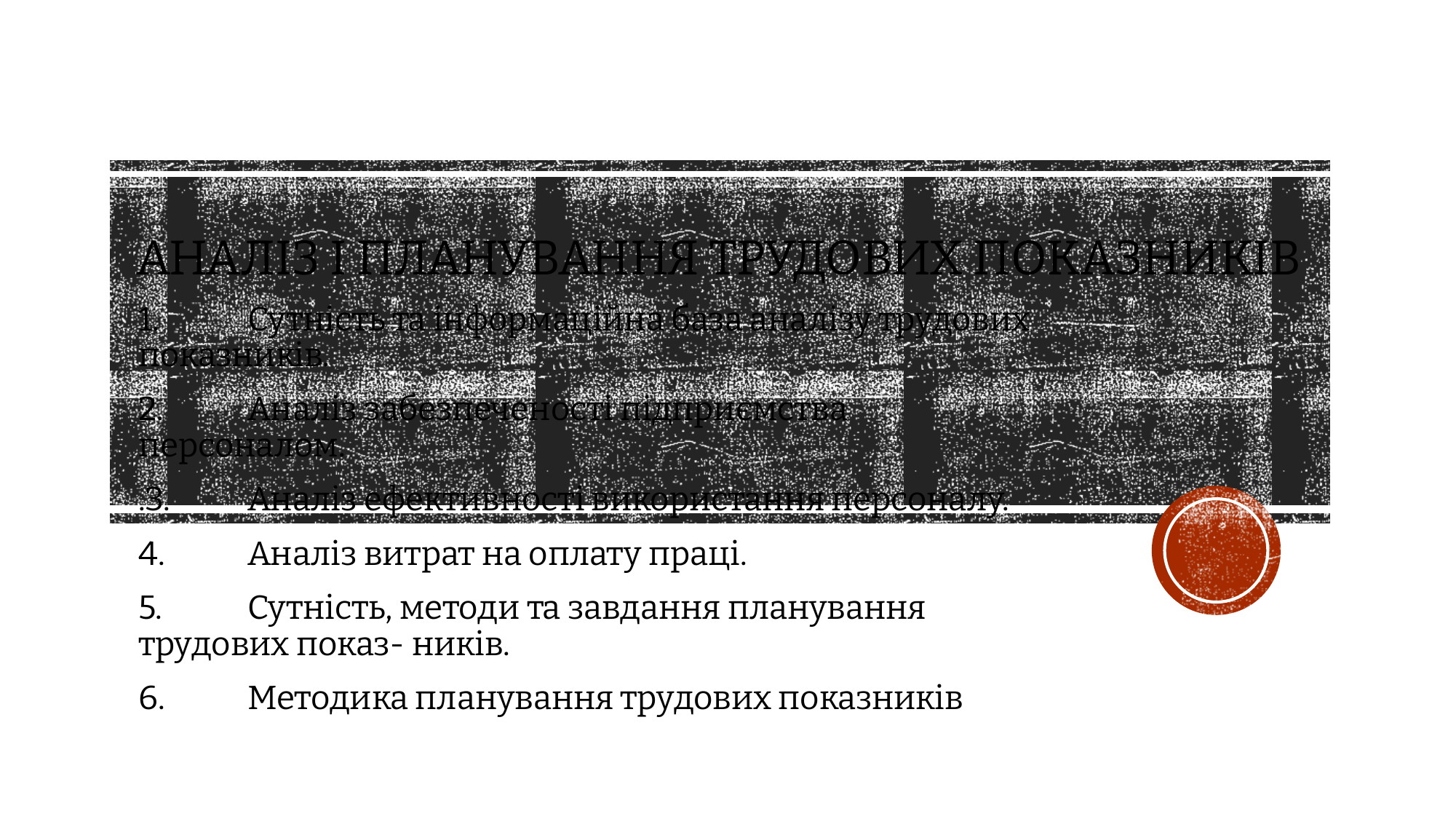

# Аналіз і планування трудових показників
1.	Сутність та інформаційна база аналізу трудових показників.
2.	Аналіз забезпеченості підприємства персоналом.
.3.	Аналіз ефективності використання персоналу.
4.	Аналіз витрат на оплату праці.
5.	Сутність, методи та завдання планування трудових показ- ників.
6.	Методика планування трудових показників